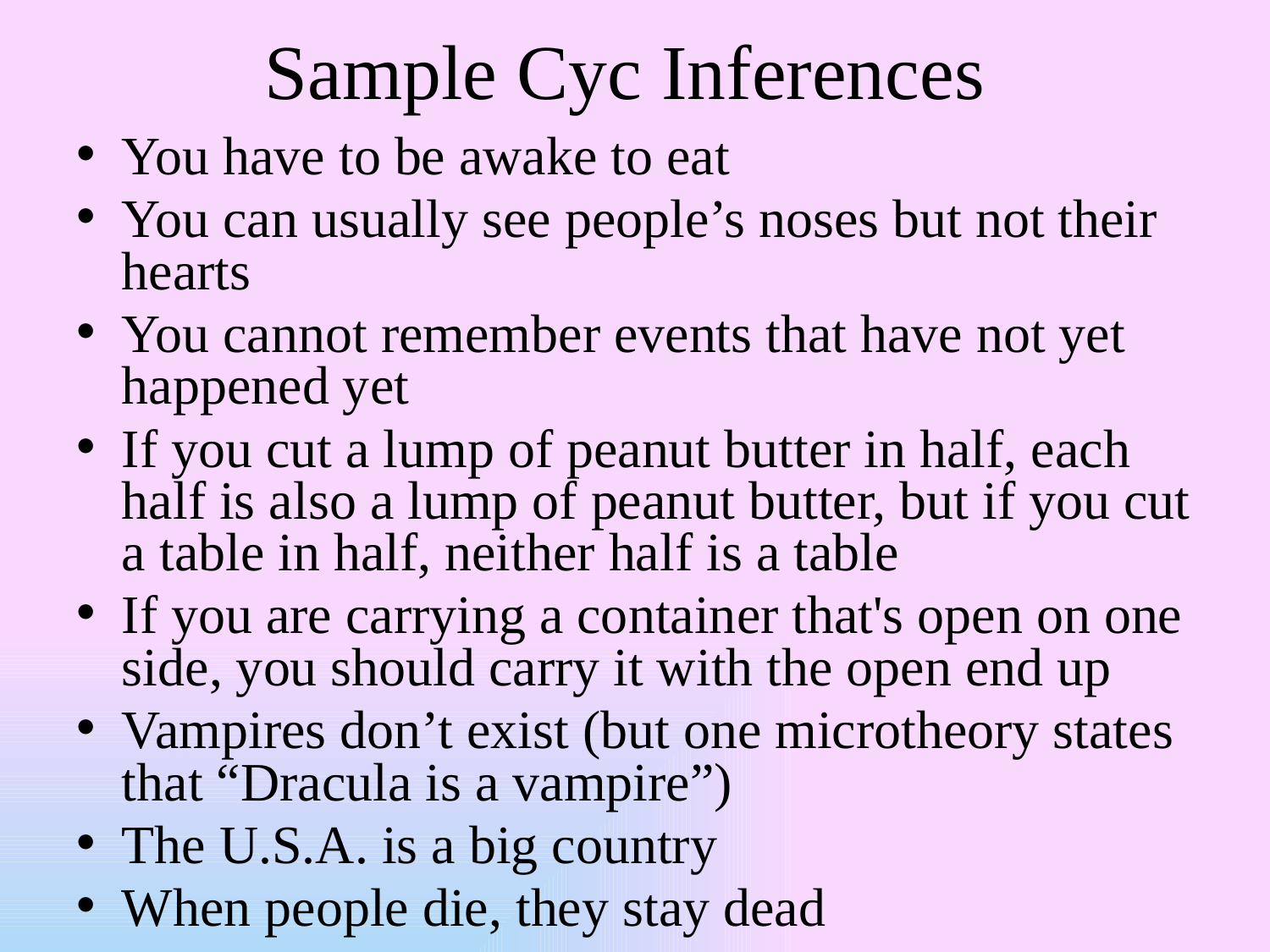

# Sample Cyc Inferences
You have to be awake to eat
You can usually see people’s noses but not their hearts
You cannot remember events that have not yet happened yet
If you cut a lump of peanut butter in half, each half is also a lump of peanut butter, but if you cut a table in half, neither half is a table
If you are carrying a container that's open on one side, you should carry it with the open end up
Vampires don’t exist (but one microtheory states that “Dracula is a vampire”)
The U.S.A. is a big country
When people die, they stay dead